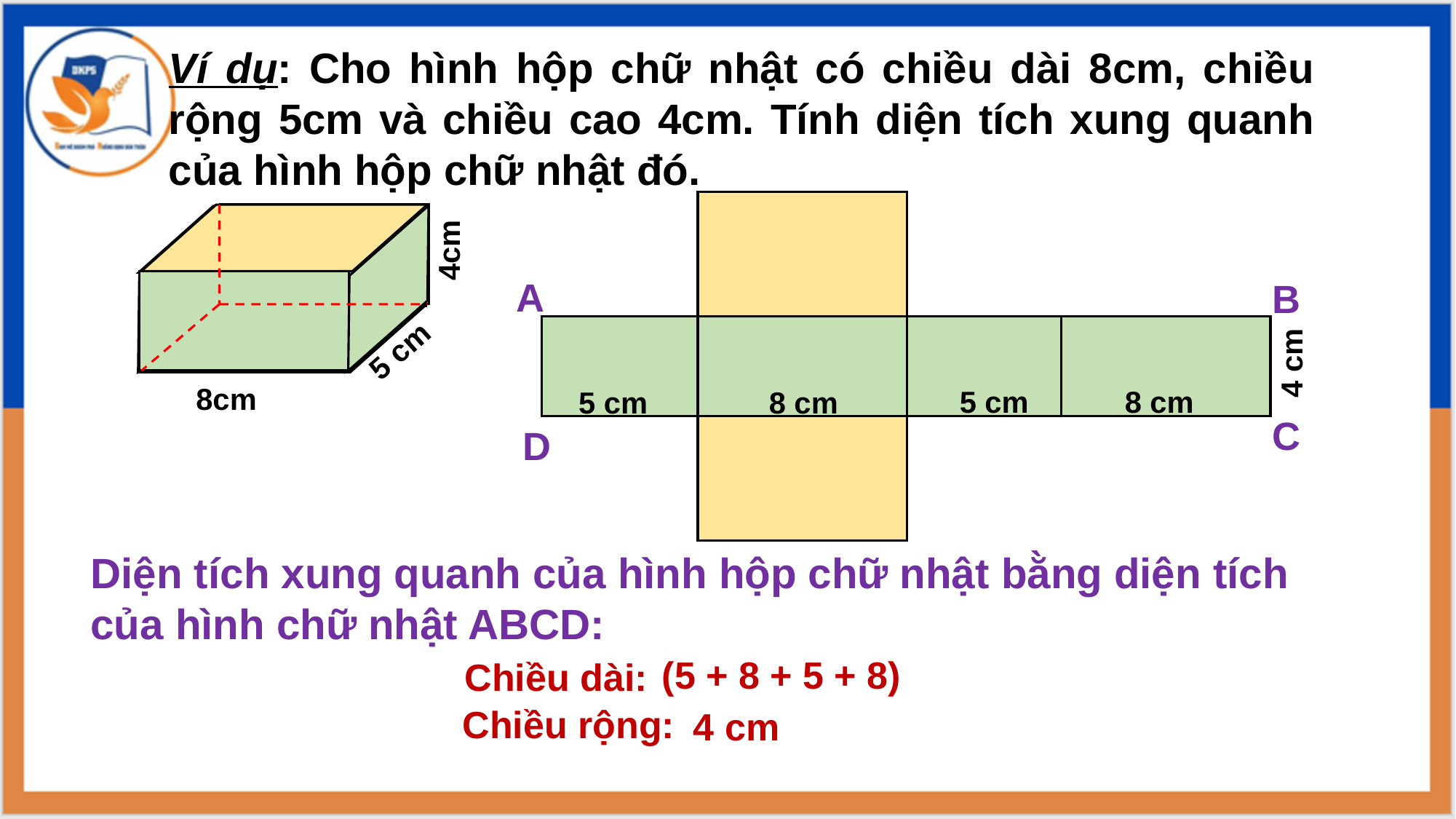

Ví dụ: Cho hình hộp chữ nhật có chiều dài 8cm, chiều rộng 5cm và chiều cao 4cm. Tính diện tích xung quanh của hình hộp chữ nhật đó.

4cm

A
B

5 cm

4 cm
8cm
5 cm
8 cm
5 cm
8 cm
C
D

Diện tích xung quanh của hình hộp chữ nhật bằng diện tích của hình chữ nhật ABCD:
(5 + 8 + 5 + 8)
Chiều dài:
Chiều rộng:
4 cm